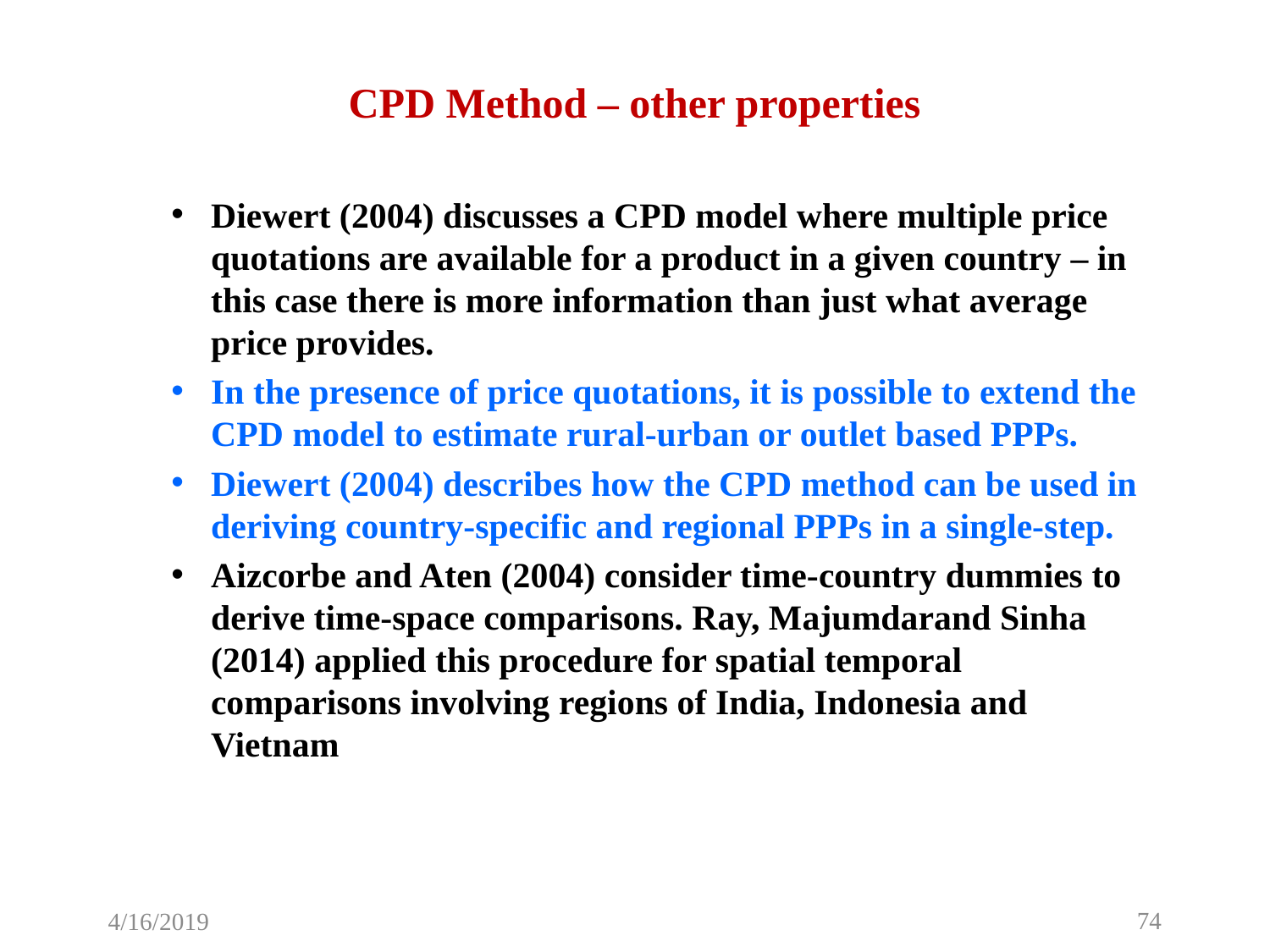

# CPD Method – other properties
Diewert (2004) discusses a CPD model where multiple price quotations are available for a product in a given country – in this case there is more information than just what average price provides.
In the presence of price quotations, it is possible to extend the CPD model to estimate rural-urban or outlet based PPPs.
Diewert (2004) describes how the CPD method can be used in deriving country-specific and regional PPPs in a single-step.
Aizcorbe and Aten (2004) consider time-country dummies to derive time-space comparisons. Ray, Majumdarand Sinha (2014) applied this procedure for spatial temporal comparisons involving regions of India, Indonesia and Vietnam

74
4/16/2019